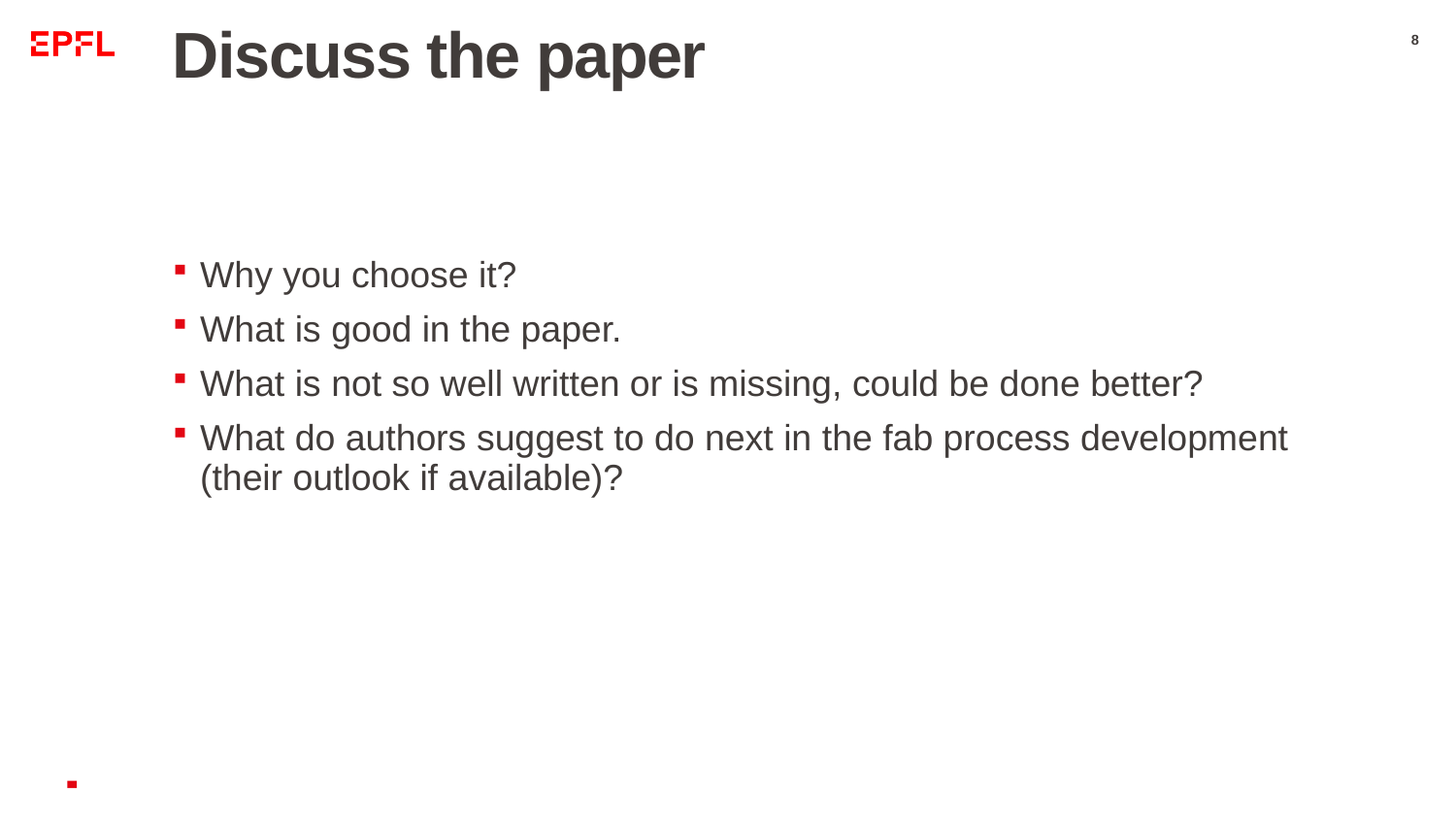

# Discuss the paper
8
Why you choose it?
What is good in the paper.
What is not so well written or is missing, could be done better?
What do authors suggest to do next in the fab process development (their outlook if available)?